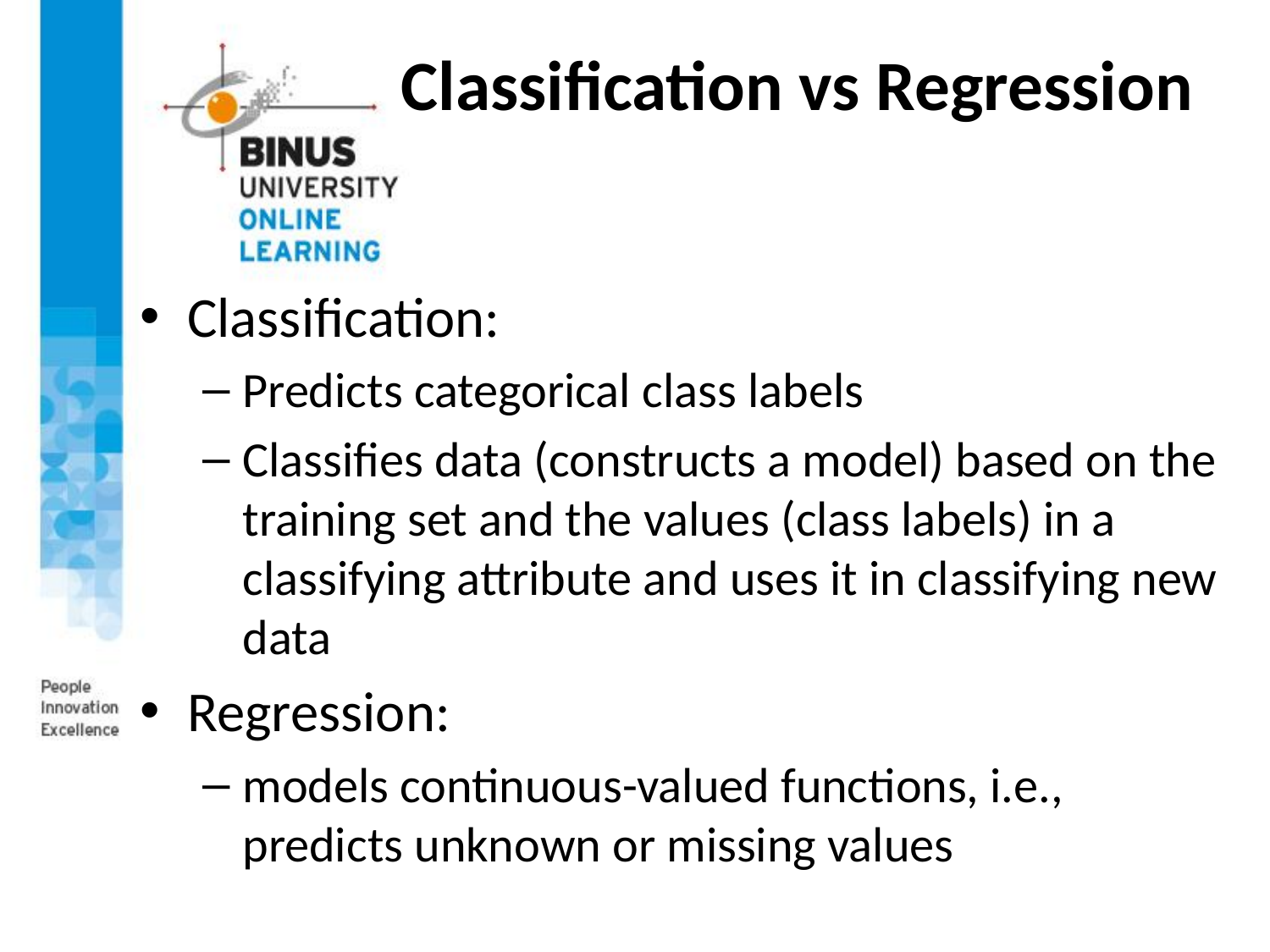

# Classification vs Regression
Classification:
Predicts categorical class labels
Classifies data (constructs a model) based on the training set and the values (class labels) in a classifying attribute and uses it in classifying new data
Regression:
models continuous-valued functions, i.e., predicts unknown or missing values